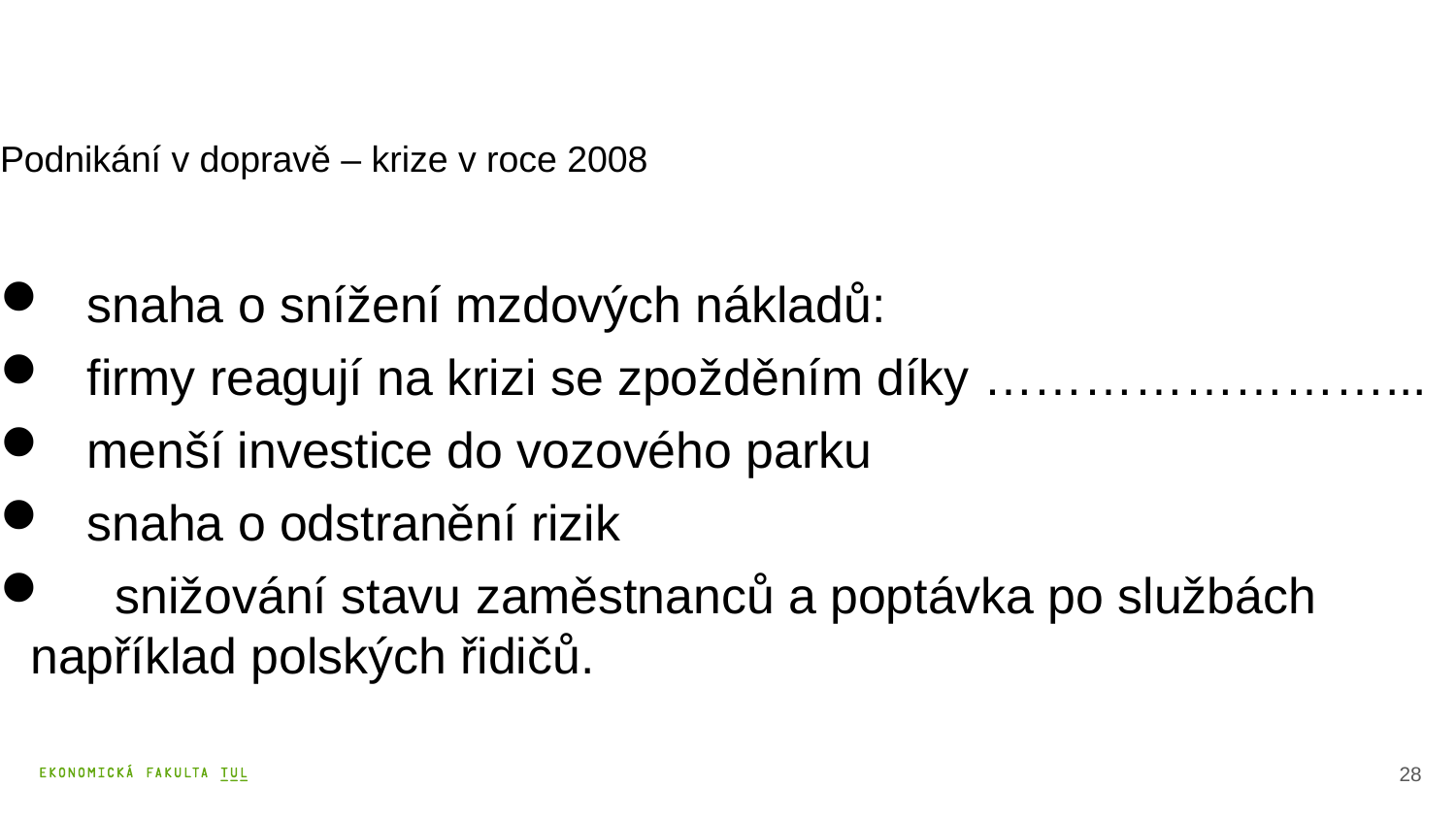

Podnikání v dopravě – krize v roce 2008
   snaha o snížení mzdových nákladů:
   firmy reagují na krizi se zpožděním díky ……………………...
   menší investice do vozového parku
   snaha o odstranění rizik
     snižování stavu zaměstnanců a poptávka po službách například polských řidičů.

28